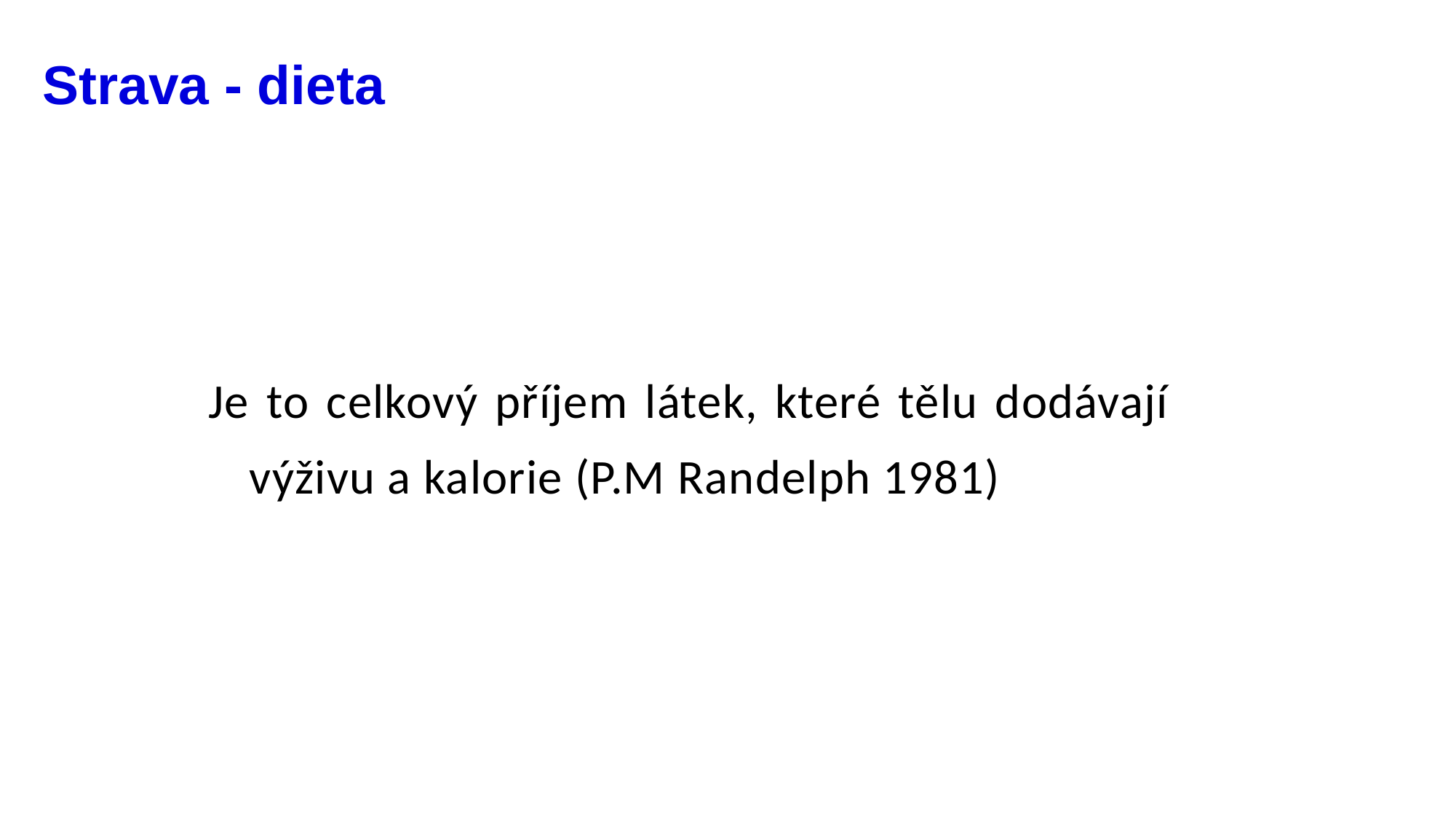

Strava - dieta
Je to celkový příjem látek, které tělu dodávají výživu a kalorie (P.M Randelph 1981)